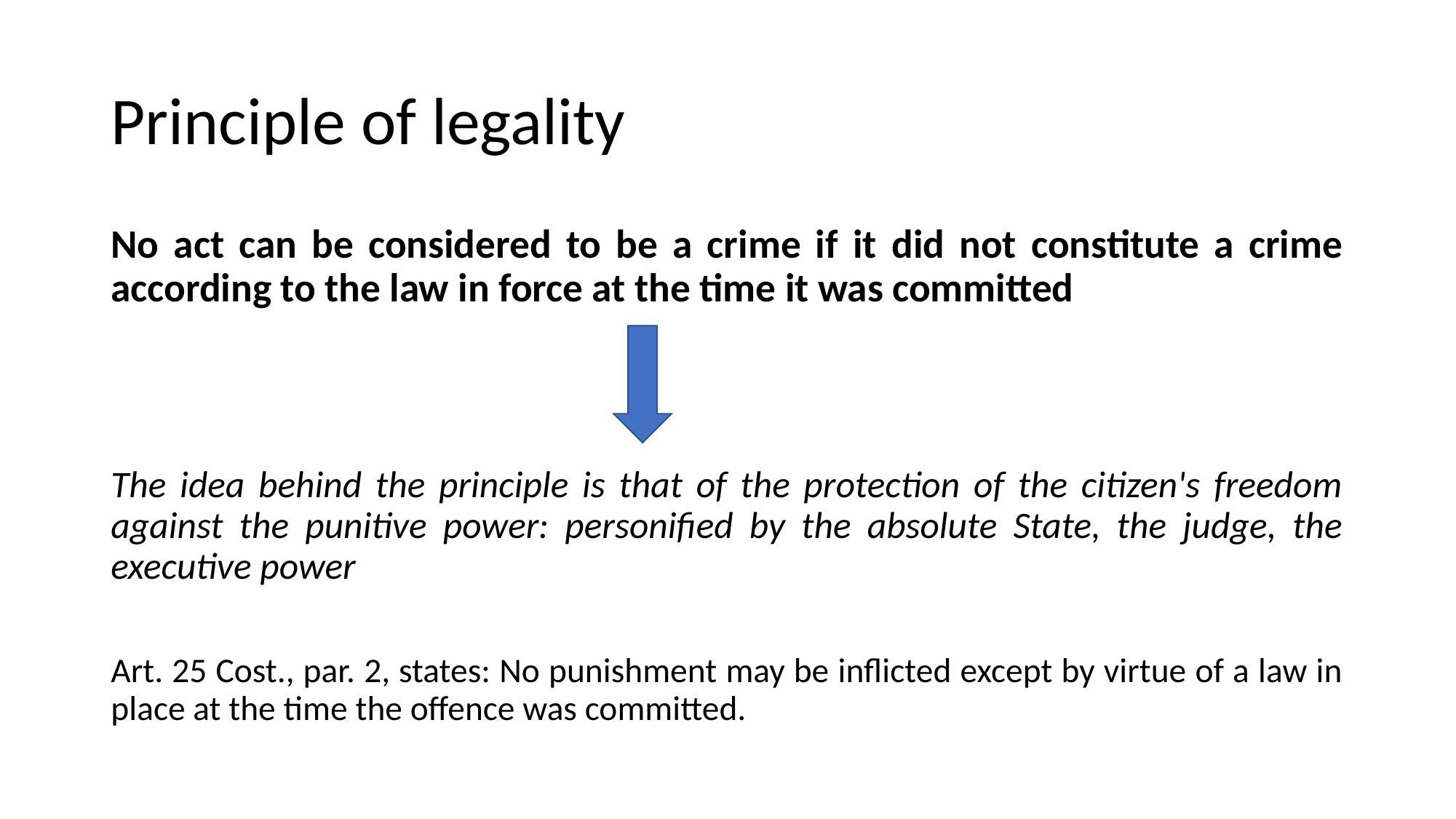

# Principle of legality
No act can be considered to be a crime if it did not constitute a crime according to the law in force at the time it was committed

The idea behind the principle is that of the protection of the citizen's freedom against the punitive power: personified by the absolute State, the judge, the executive power

Art. 25 Cost., par. 2, states: No punishment may be inflicted except by virtue of a law in place at the time the offence was committed.